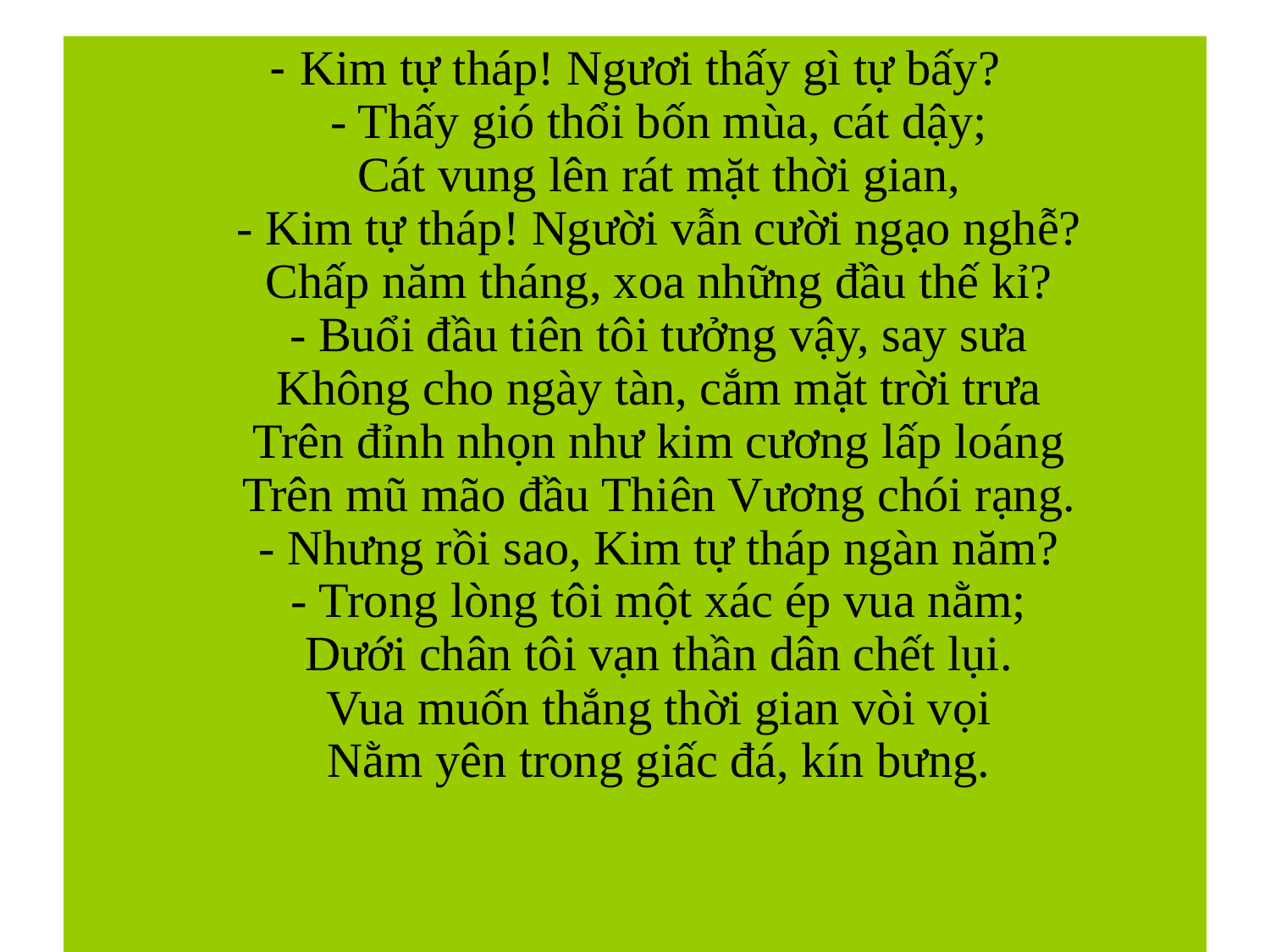

- Kim tự tháp! Ngươi thấy gì tự bấy?
- Thấy gió thổi bốn mùa, cát dậy;
Cát vung lên rát mặt thời gian,
- Kim tự tháp! Người vẫn cười ngạo nghễ?
Chấp năm tháng, xoa những đầu thế kỉ?
- Buổi đầu tiên tôi tưởng vậy, say sưa
Không cho ngày tàn, cắm mặt trời trưa
Trên đỉnh nhọn như kim cương lấp loáng
Trên mũ mão đầu Thiên Vương chói rạng.
- Nhưng rồi sao, Kim tự tháp ngàn năm?
- Trong lòng tôi một xác ép vua nằm;
Dưới chân tôi vạn thần dân chết lụi.
Vua muốn thắng thời gian vòi vọi
Nằm yên trong giấc đá, kín bưng.